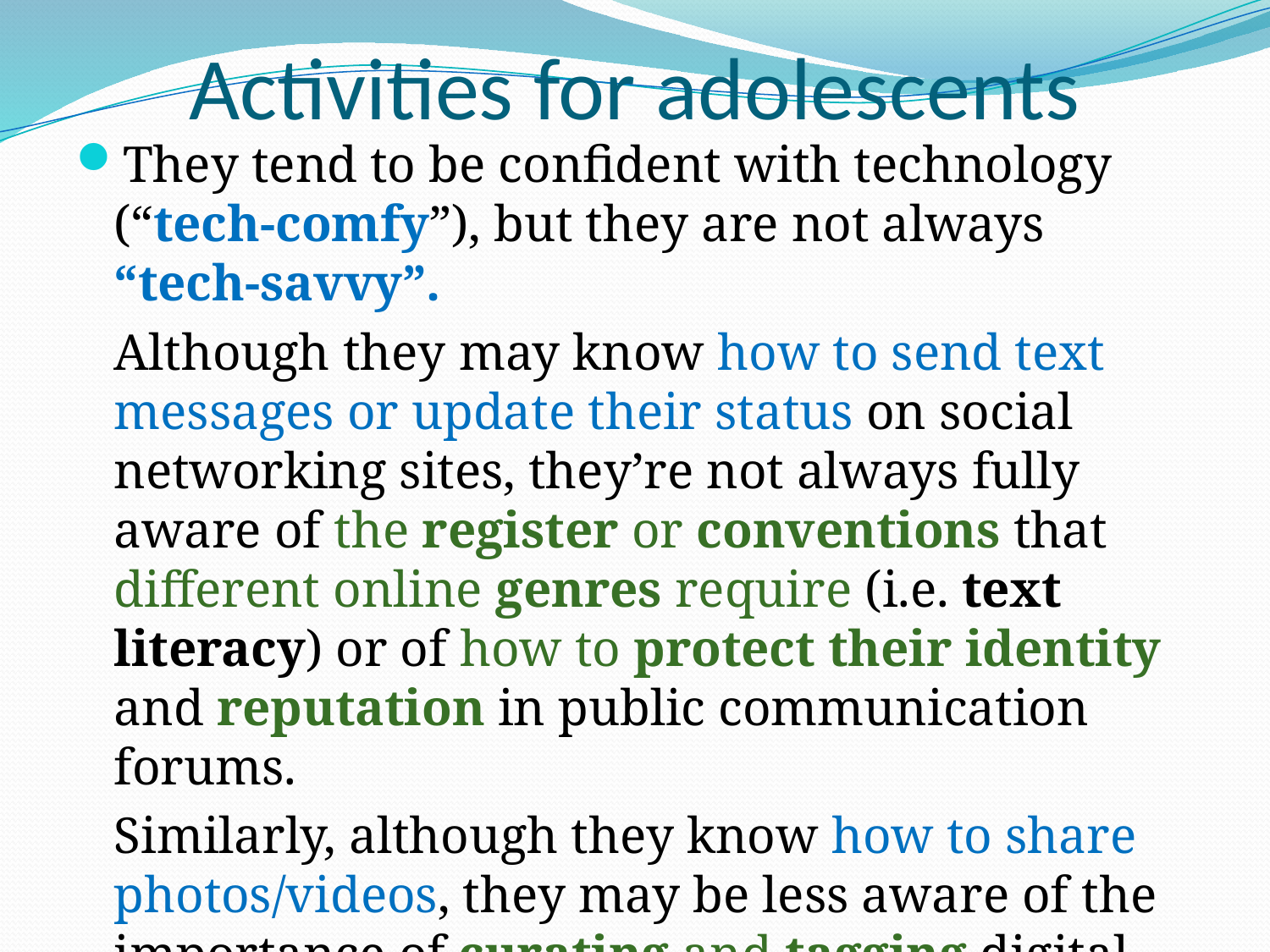

# Activities for adolescents
They tend to be confident with technology (“tech-comfy”), but they are not always “tech-savvy”.
	Although they may know how to send text messages or update their status on social networking sites, they’re not always fully aware of the register or conventions that different online genres require (i.e. text literacy) or of how to protect their identity and reputation in public communication forums.
	Similarly, although they know how to share photos/videos, they may be less aware of the importance of curating and tagging digital products (i.e. tagging literacy).